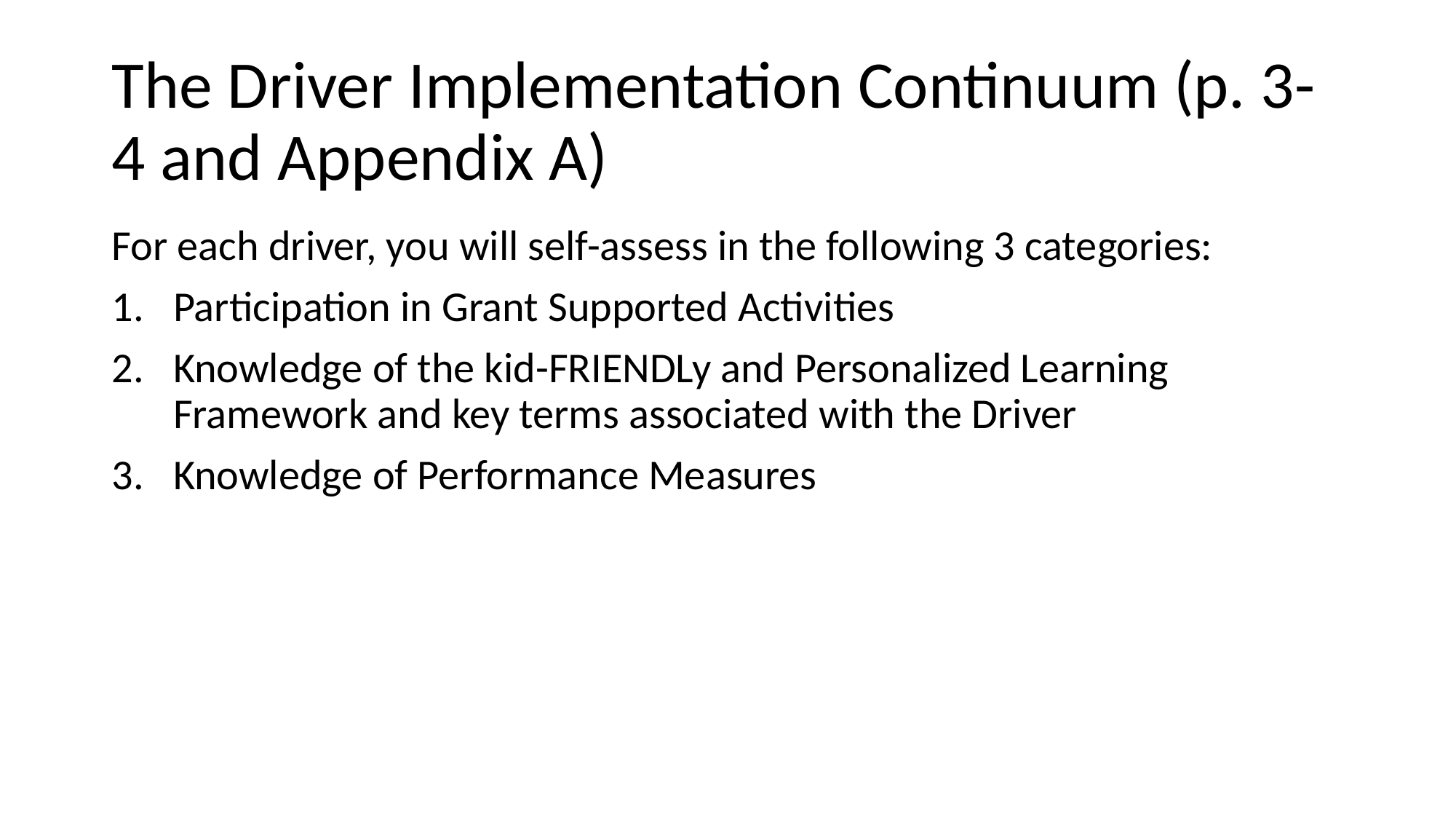

# The Driver Implementation Continuum (p. 3-4 and Appendix A)
For each driver, you will self-assess in the following 3 categories:
Participation in Grant Supported Activities
Knowledge of the kid-FRIENDLy and Personalized Learning Framework and key terms associated with the Driver
Knowledge of Performance Measures